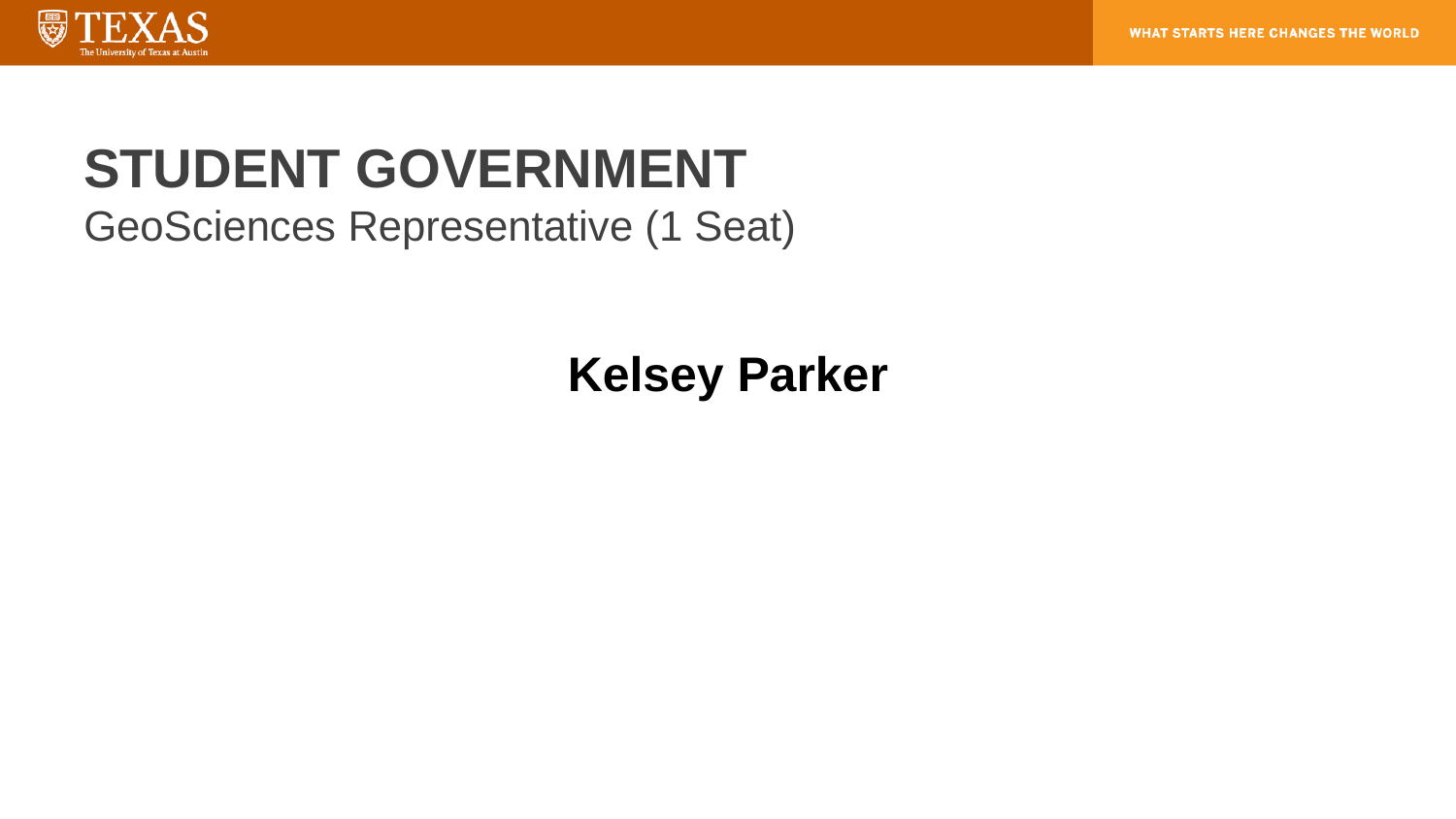

# STUDENT GOVERNMENT GeoSciences Representative (1 Seat)
Kelsey Parker